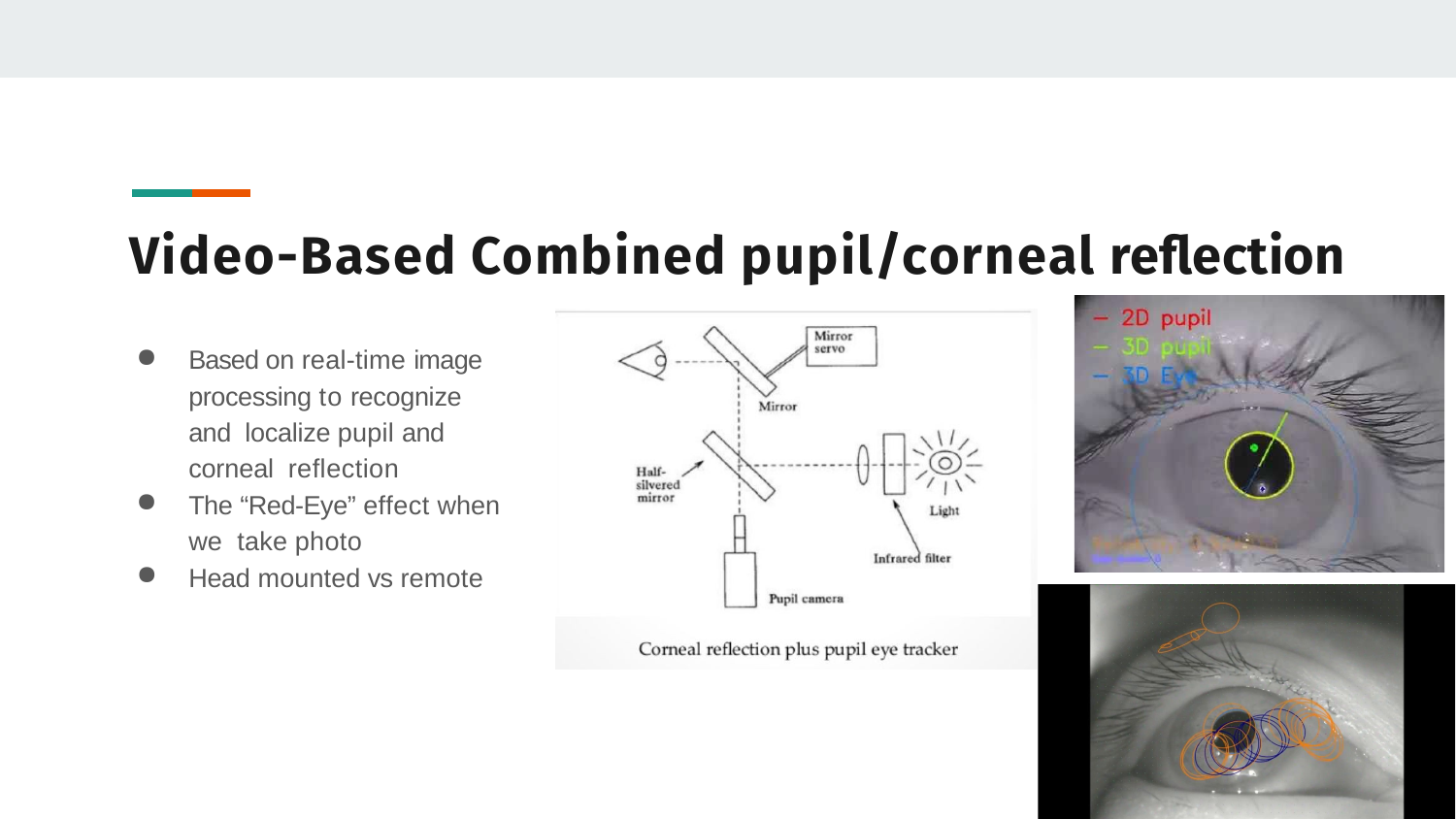

# Video-Based Combined pupil/corneal reflection

Based on real-time image  processing to recognize and  localize pupil and corneal  reflection
The “Red-Eye” effect when we  take photo
Head mounted vs remote